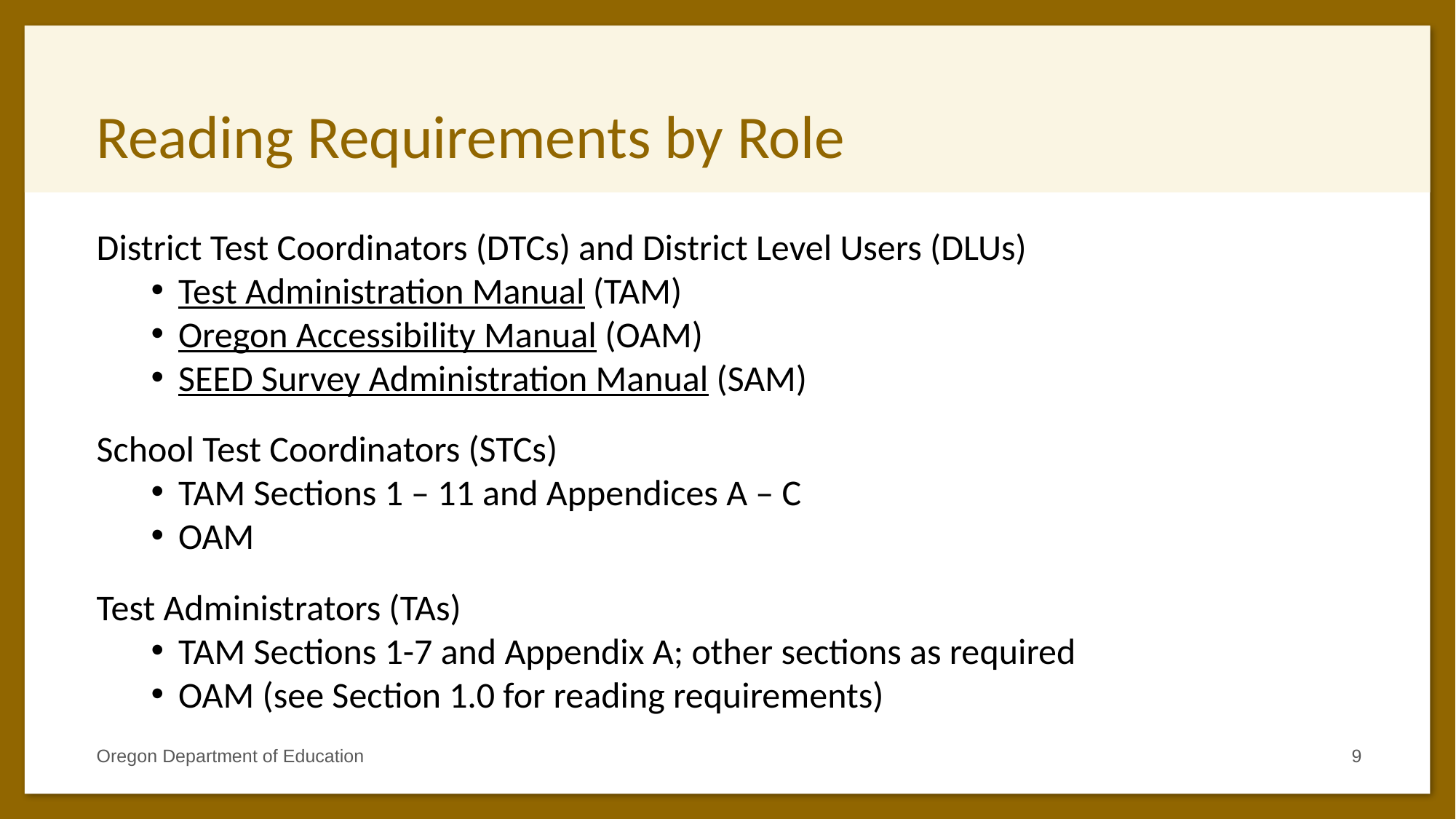

# Reading Requirements by Role
District Test Coordinators (DTCs) and District Level Users (DLUs)
Test Administration Manual (TAM)
Oregon Accessibility Manual (OAM)
SEED Survey Administration Manual (SAM)
School Test Coordinators (STCs)
TAM Sections 1 – 11 and Appendices A – C
OAM
Test Administrators (TAs)
TAM Sections 1-7 and Appendix A; other sections as required
OAM (see Section 1.0 for reading requirements)
Oregon Department of Education
9